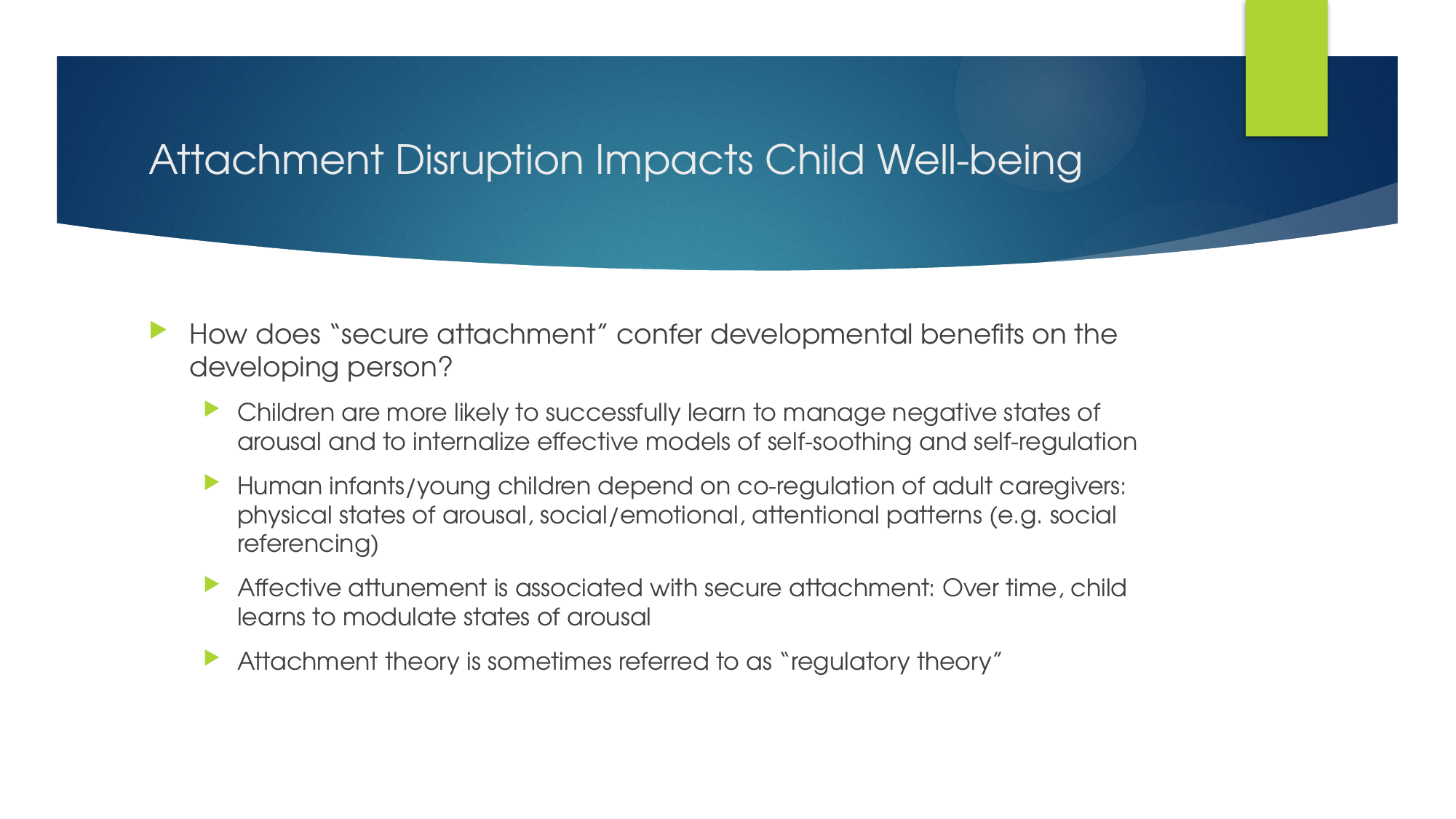

# Attachment Disruption Impacts Child Well-being
How does “secure attachment” confer developmental benefits on the developing person?
Children are more likely to successfully learn to manage negative states of arousal and to internalize effective models of self-soothing and self-regulation
Human infants/young children depend on co-regulation of adult caregivers: physical states of arousal, social/emotional, attentional patterns (e.g. social referencing)
Affective attunement is associated with secure attachment: Over time, child learns to modulate states of arousal
Attachment theory is sometimes referred to as “regulatory theory”